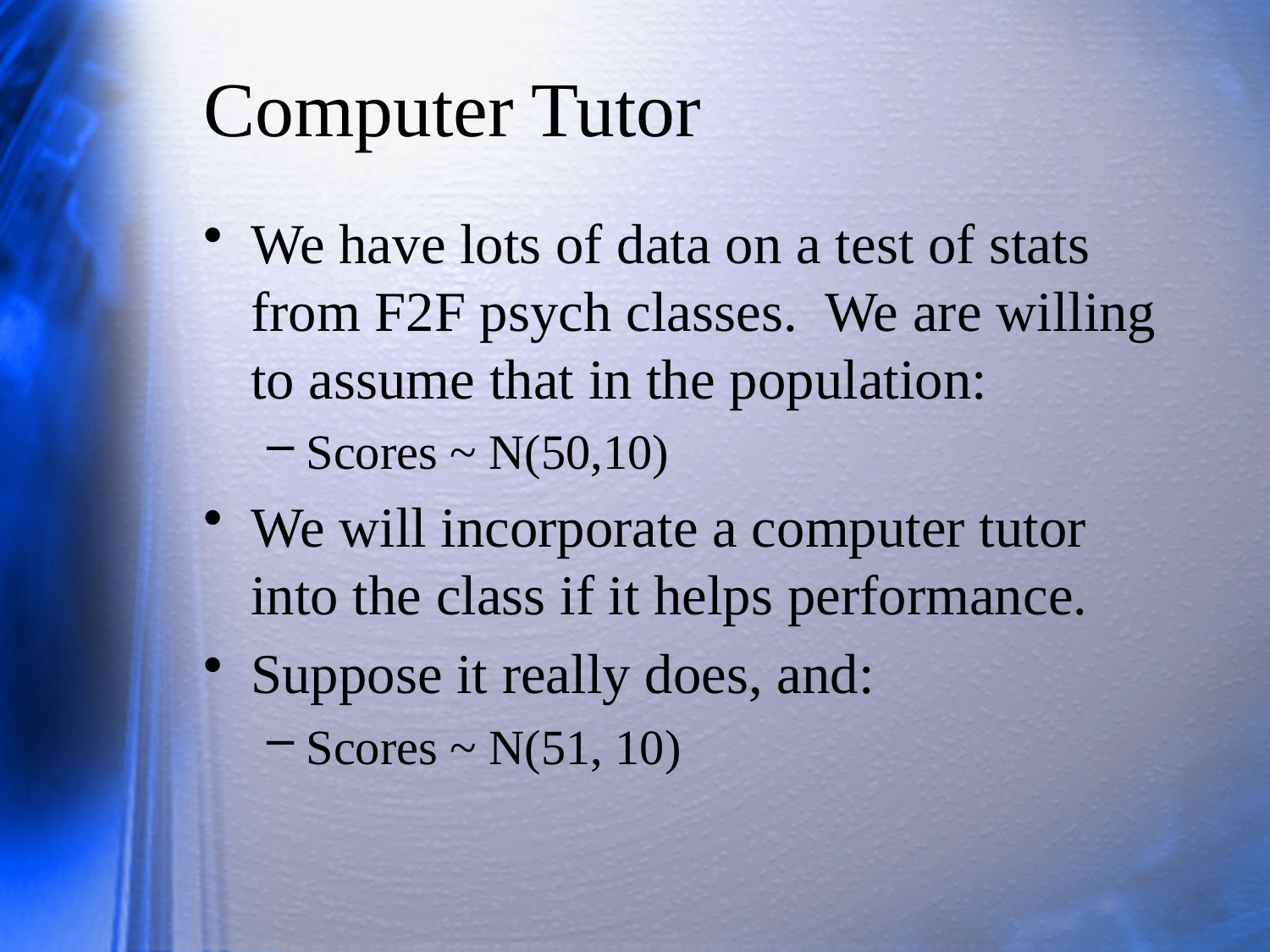

# Computer Tutor
We have lots of data on a test of stats from F2F psych classes.  We are willing to assume that in the population:
Scores ~ N(50,10)
We will incorporate a computer tutor into the class if it helps performance.
Suppose it really does, and:
Scores ~ N(51, 10)